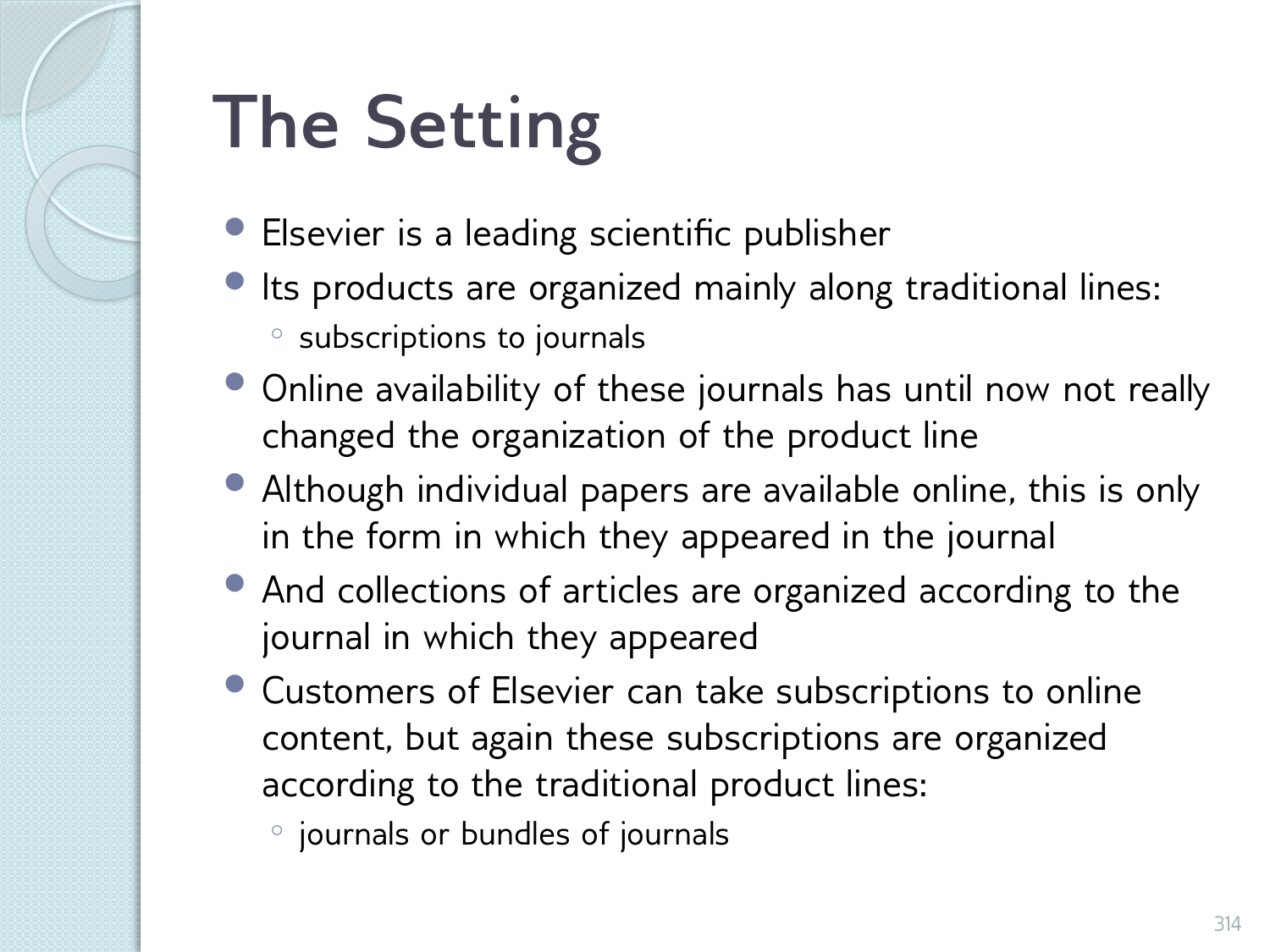

# The Setting
Elsevier is a leading scientific publisher
Its products are organized mainly along traditional lines:
subscriptions to journals
Online availability of these journals has until now not really changed the organization of the product line
Although individual papers are available online, this is only in the form in which they appeared in the journal
And collections of articles are organized according to the journal in which they appeared
Customers of Elsevier can take subscriptions to online content, but again these subscriptions are organized according to the traditional product lines:
journals or bundles of journals
314